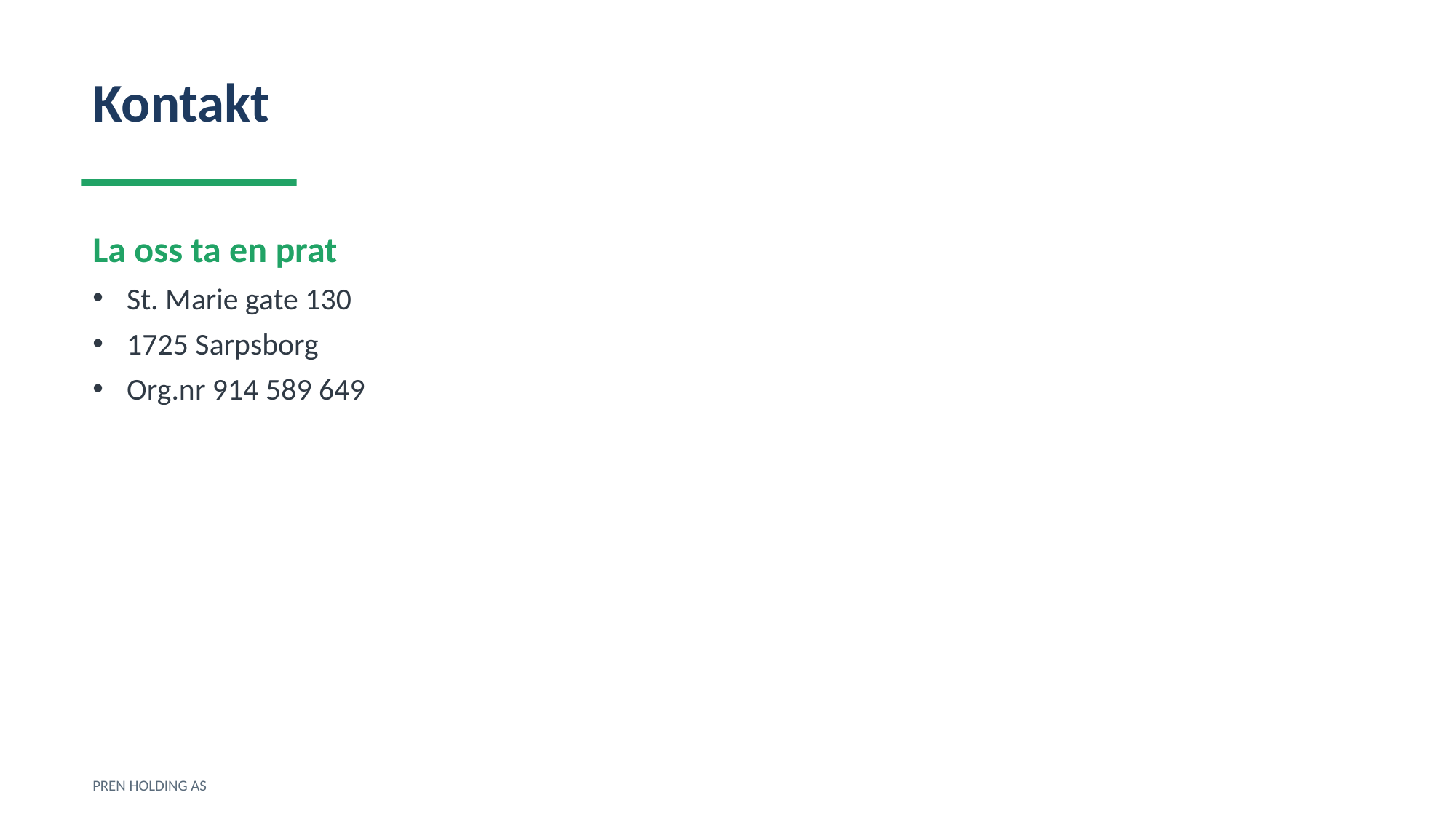

Kontakt

La oss ta en prat
St. Marie gate 130
1725 Sarpsborg
Org.nr 914 589 649
PREN HOLDING AS